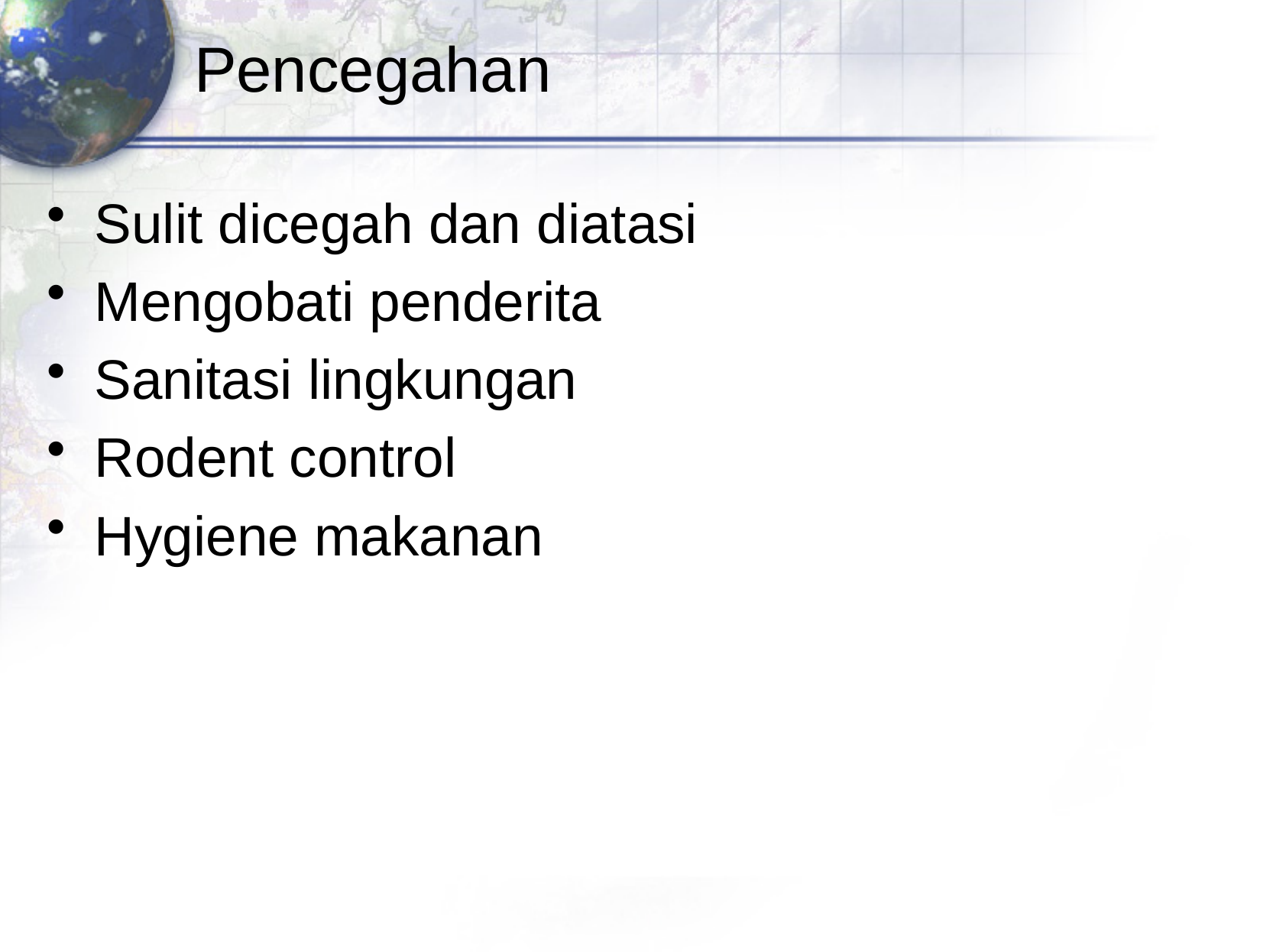

# Pencegahan
Sulit dicegah dan diatasi
Mengobati penderita
Sanitasi lingkungan
Rodent control
Hygiene makanan